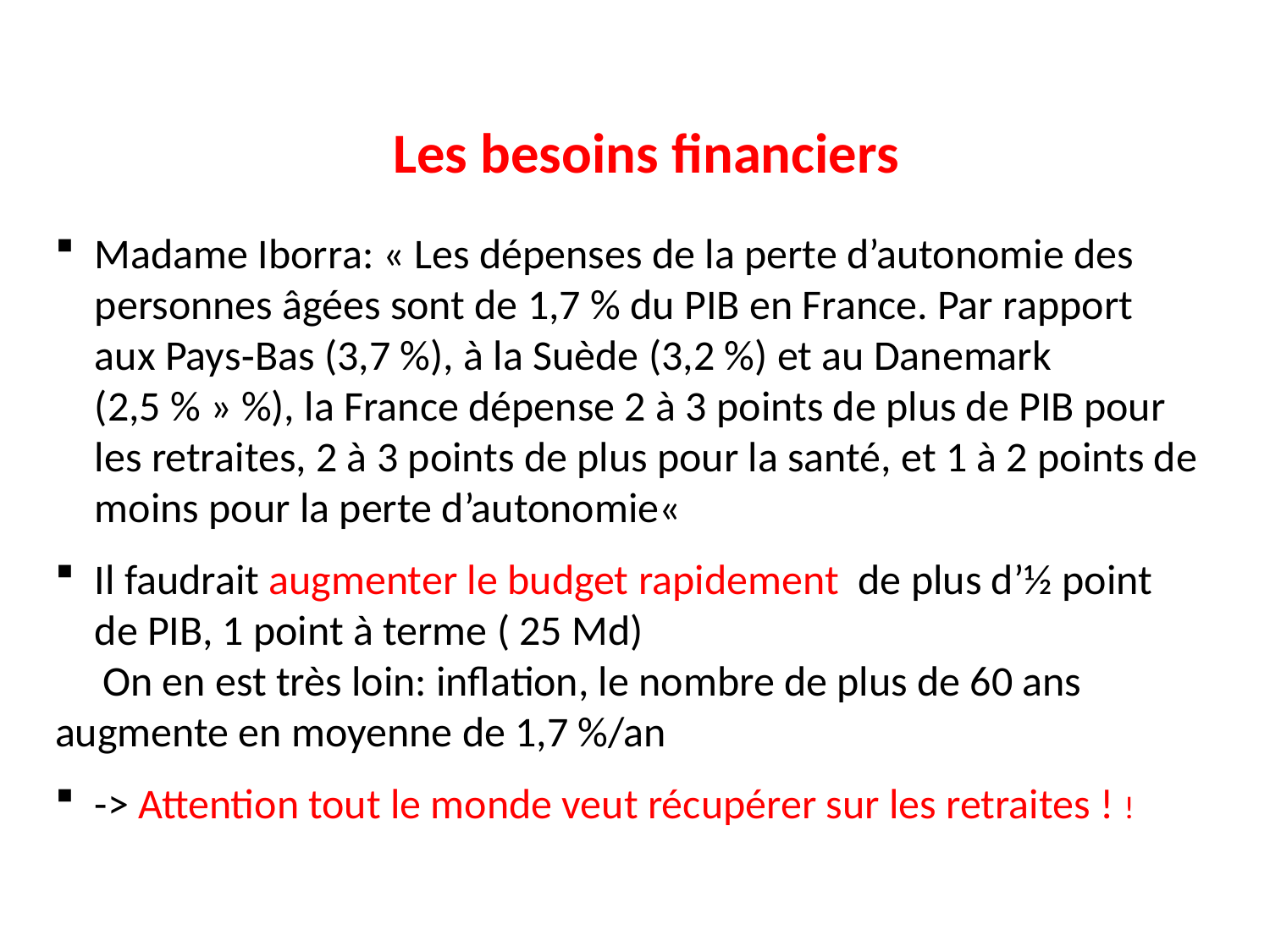

# Les besoins financiers
Madame Iborra: « Les dépenses de la perte d’autonomie des personnes âgées sont de 1,7 % du PIB en France. Par rapport aux Pays‑Bas (3,7 %), à la Suède (3,2 %) et au Danemark (2,5 % » %), la France dépense 2 à 3 points de plus de PIB pour les retraites, 2 à 3 points de plus pour la santé, et 1 à 2 points de moins pour la perte d’autonomie«

Il faudrait augmenter le budget rapidement  de plus d’½ point de PIB, 1 point à terme ( 25 Md)
     On en est très loin: inflation, le nombre de plus de 60 ans augmente en moyenne de 1,7 %/an

-> Attention tout le monde veut récupérer sur les retraites ! !